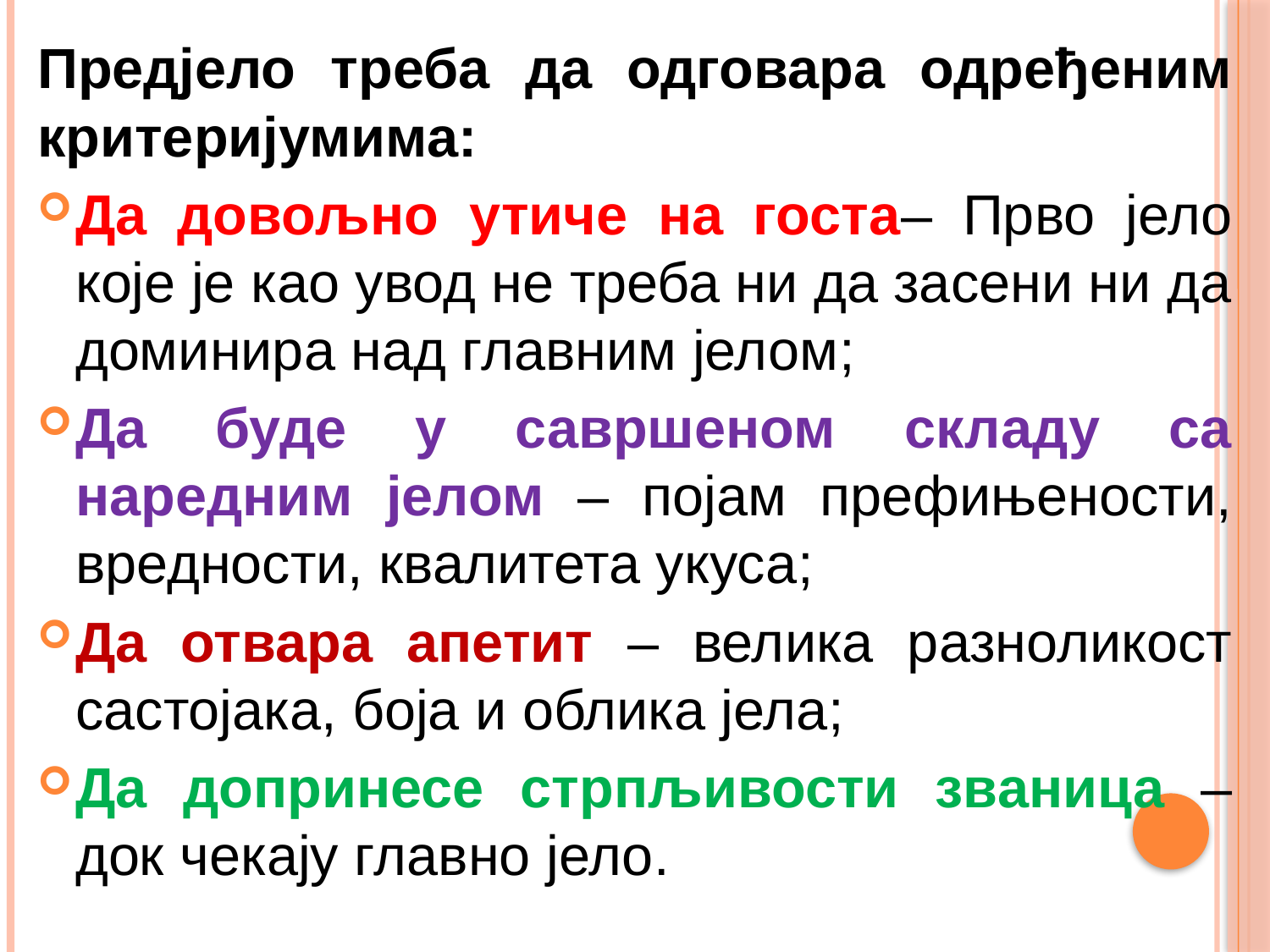

Предјело треба да одговара одређеним критеријумима:
Да довољно утиче на госта– Прво јело које је као увод не треба ни да засени ни да доминира над главним јелом;
Да буде у савршеном складу са наредним јелом – појам префињености, вредности, квалитета укуса;
Да отвара апетит – велика разноликост састојака, боја и облика јела;
Да допринесе стрпљивости званица – док чекају главно јело.